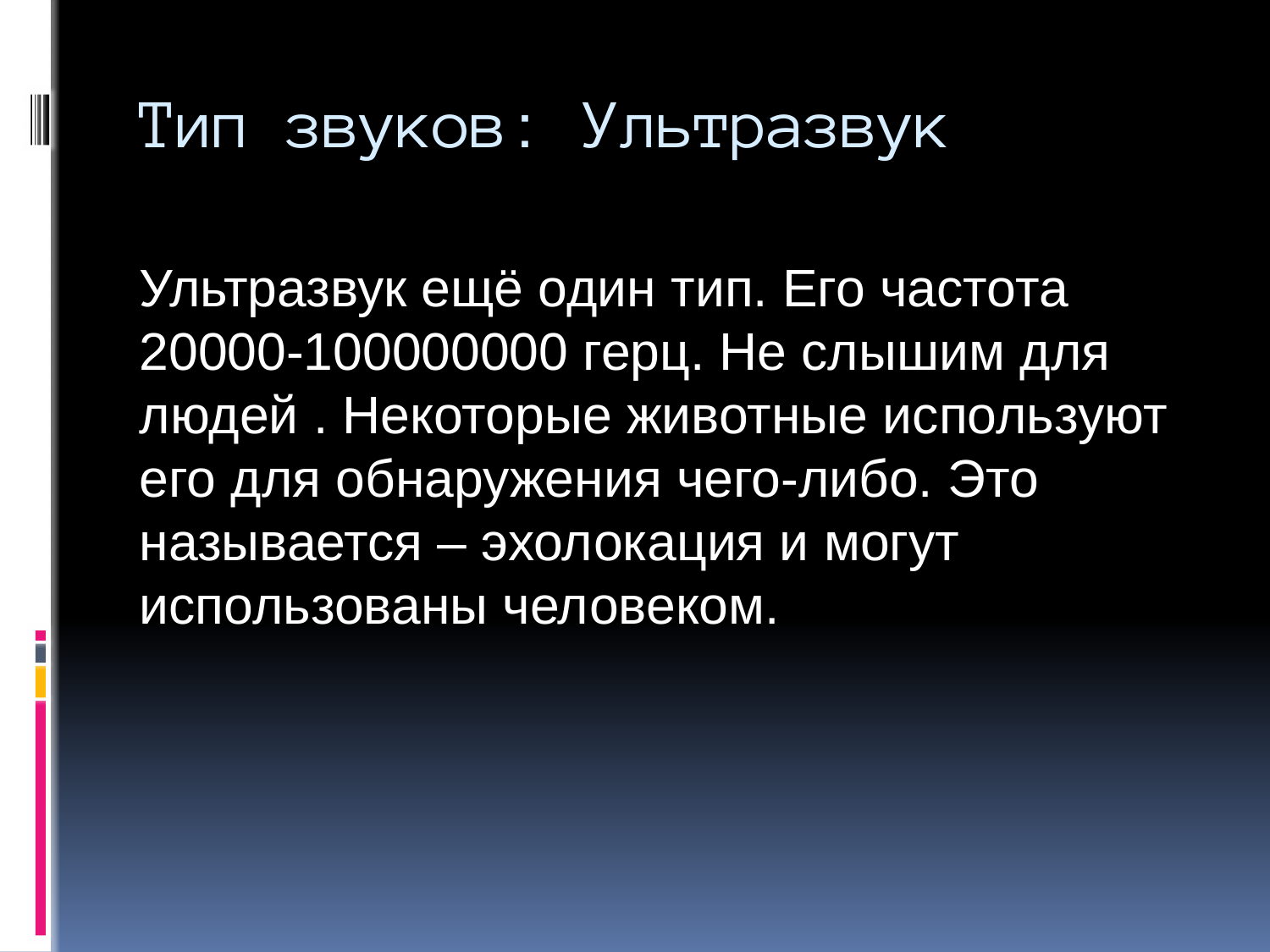

# Тип звуков: Ультразвук
Ультразвук ещё один тип. Его частота 20000-100000000 герц. Не слышим для людей . Некоторые животные используют его для обнаружения чего-либо. Это называется – эхолокация и могут использованы человеком.